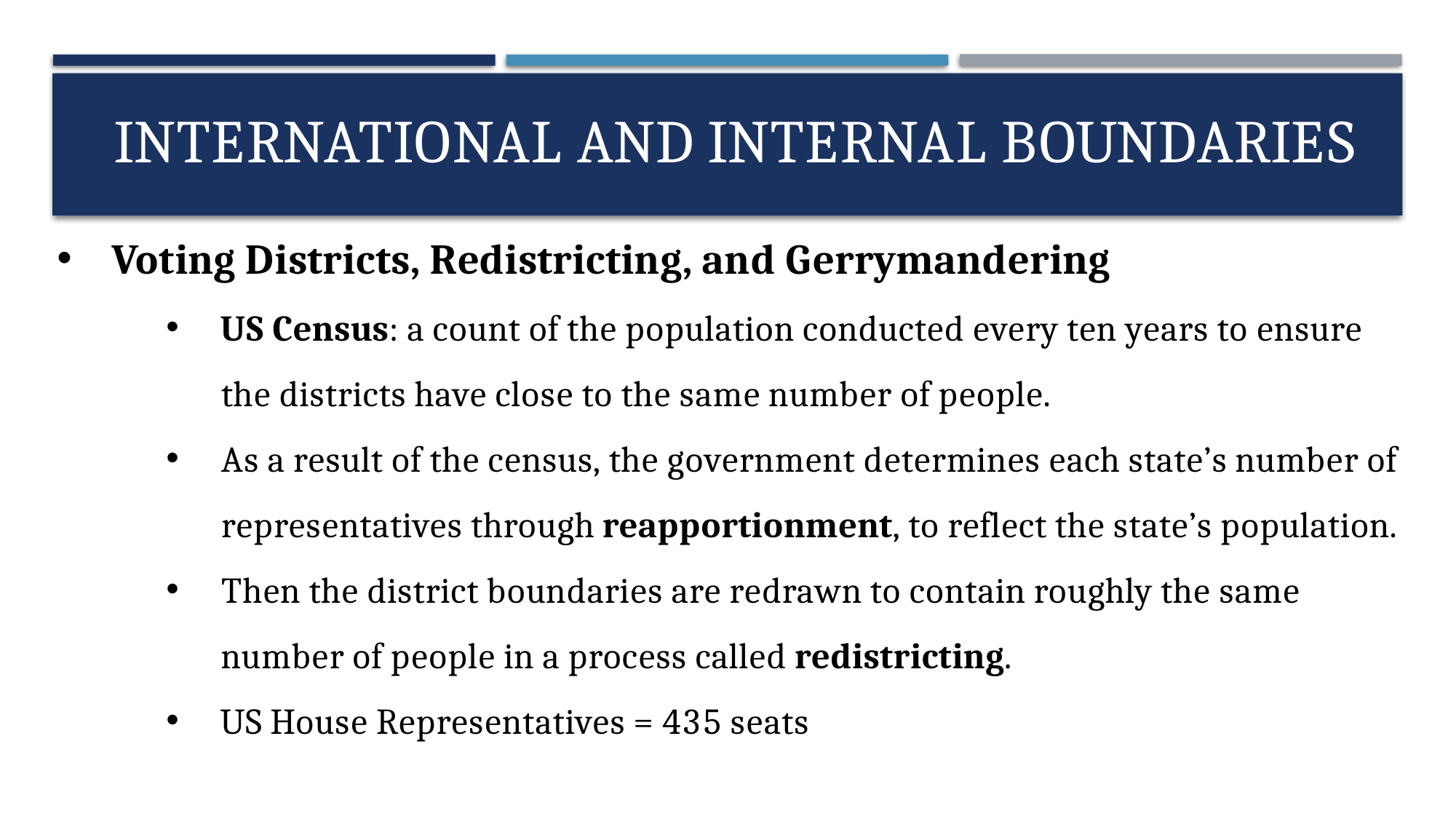

# International and Internal Boundaries
Voting Districts, Redistricting, and Gerrymandering
US Census: a count of the population conducted every ten years to ensure the districts have close to the same number of people.
As a result of the census, the government determines each state’s number of representatives through reapportionment, to reflect the state’s population.
Then the district boundaries are redrawn to contain roughly the same number of people in a process called redistricting.
US House Representatives = 435 seats